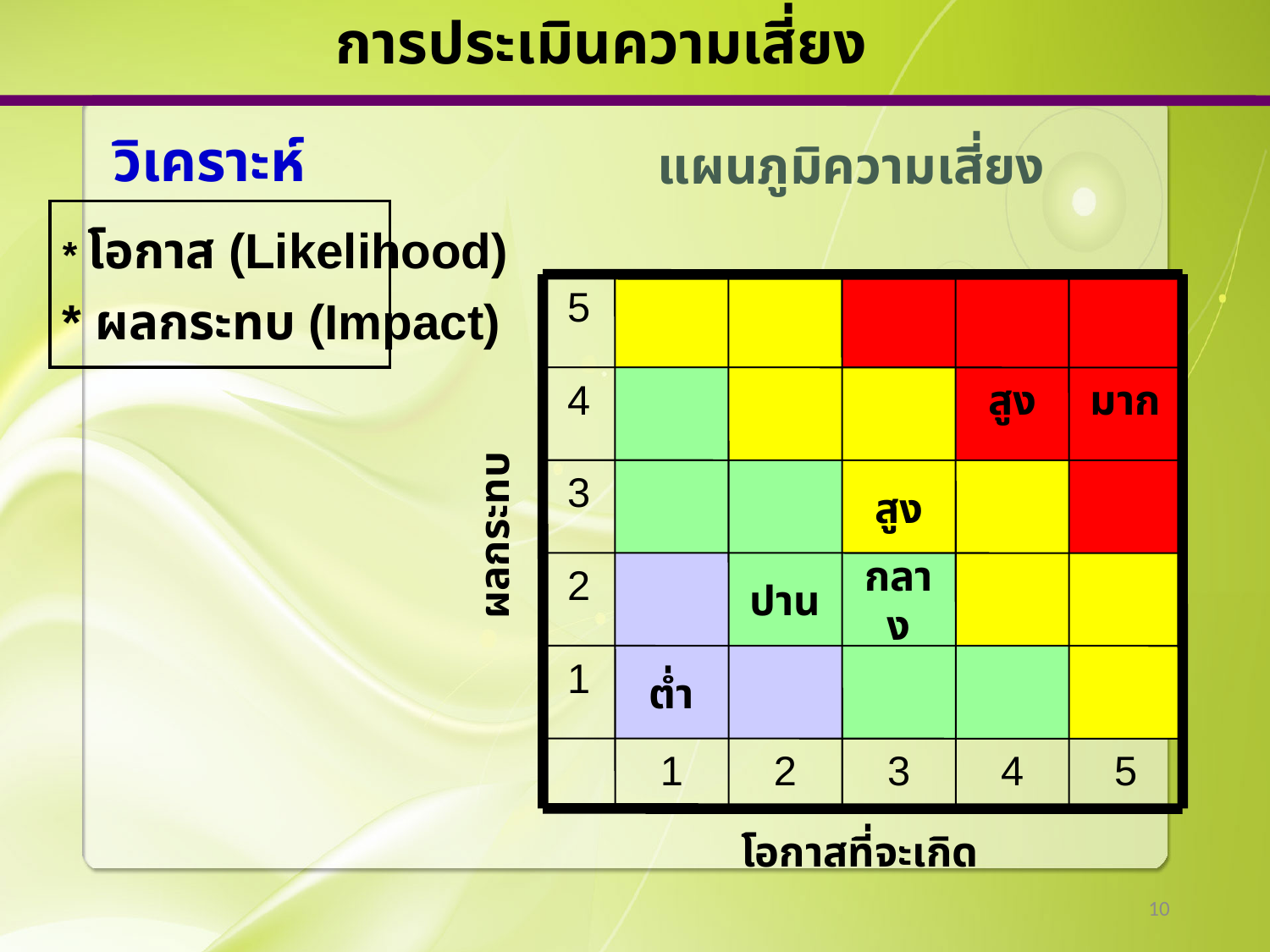

# การประเมินความเสี่ยง

แผนภูมิความเสี่ยง
5

4

สูง
มาก
3

สูง

ผลกระทบ
2

ปาน
กลาง

1

ต่ำ

1
2
3
4
5

โอกาสที่จะเกิด
วิเคราะห์
* โอกาส (Likelihood)
* ผลกระทบ (Impact)

10